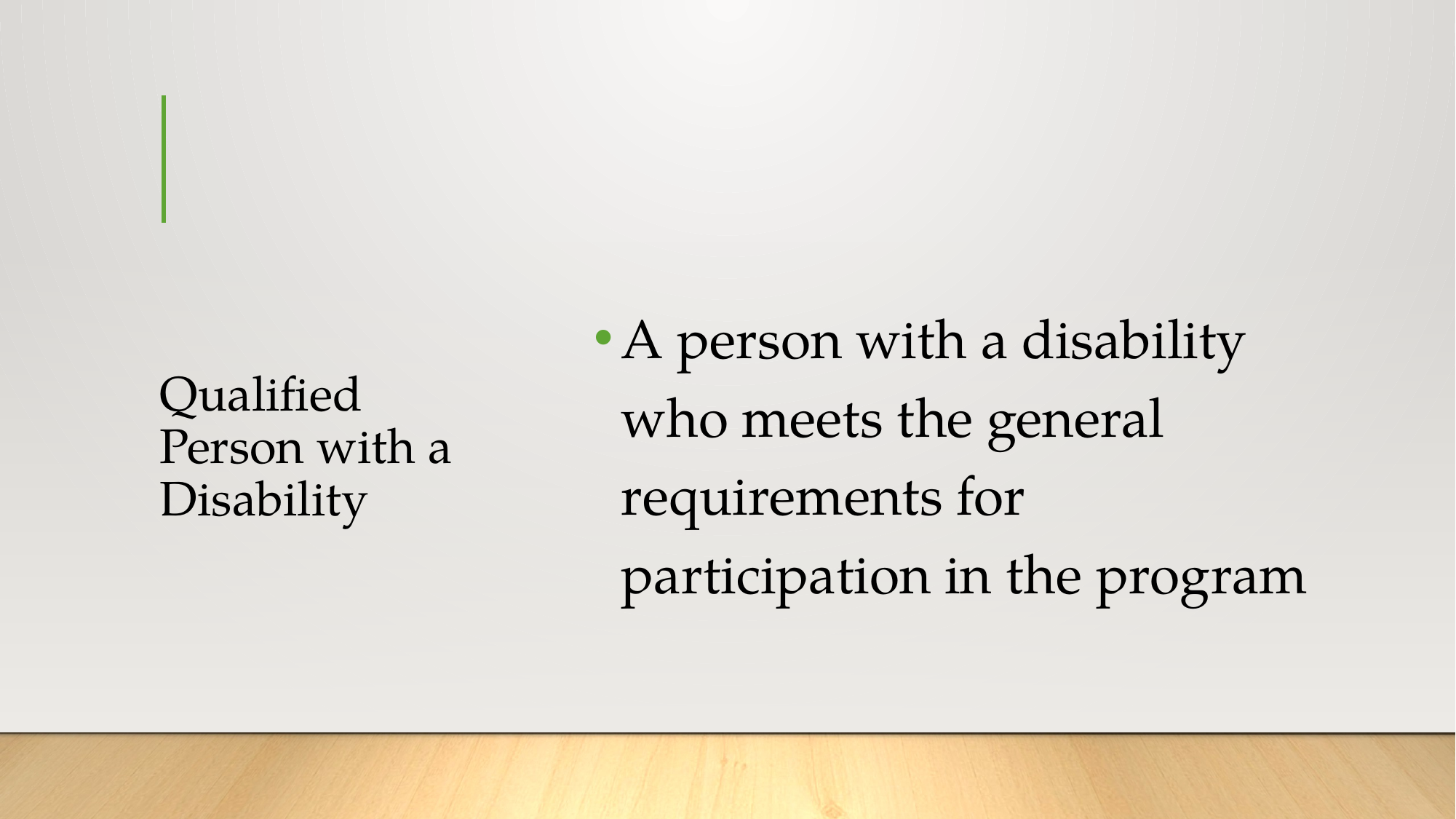

# Qualified Person with a Disability
A person with a disability who meets the general requirements for participation in the program